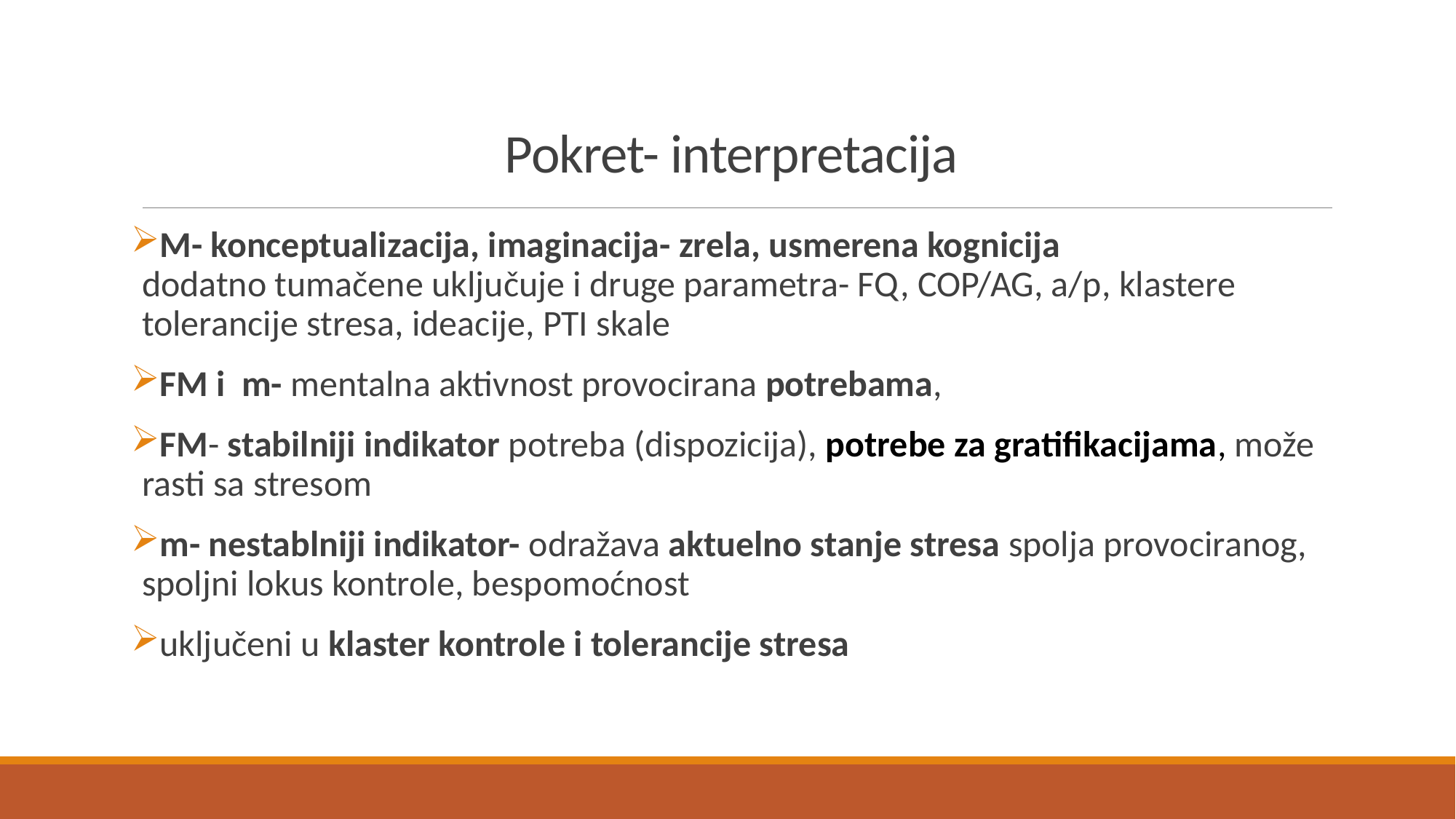

# Pokret- interpretacija
M- konceptualizacija, imaginacija- zrela, usmerena kognicija
dodatno tumačene uključuje i druge parametra- FQ, COP/AG, a/p, klastere tolerancije stresa, ideacije, PTI skale
FM i  m- mentalna aktivnost provocirana potrebama,
FM- stabilniji indikator potreba (dispozicija), potrebe za gratifikacijama, može rasti sa stresom
m- nestablniji indikator- odražava aktuelno stanje stresa spolja provociranog, spoljni lokus kontrole, bespomoćnost
uključeni u klaster kontrole i tolerancije stresa